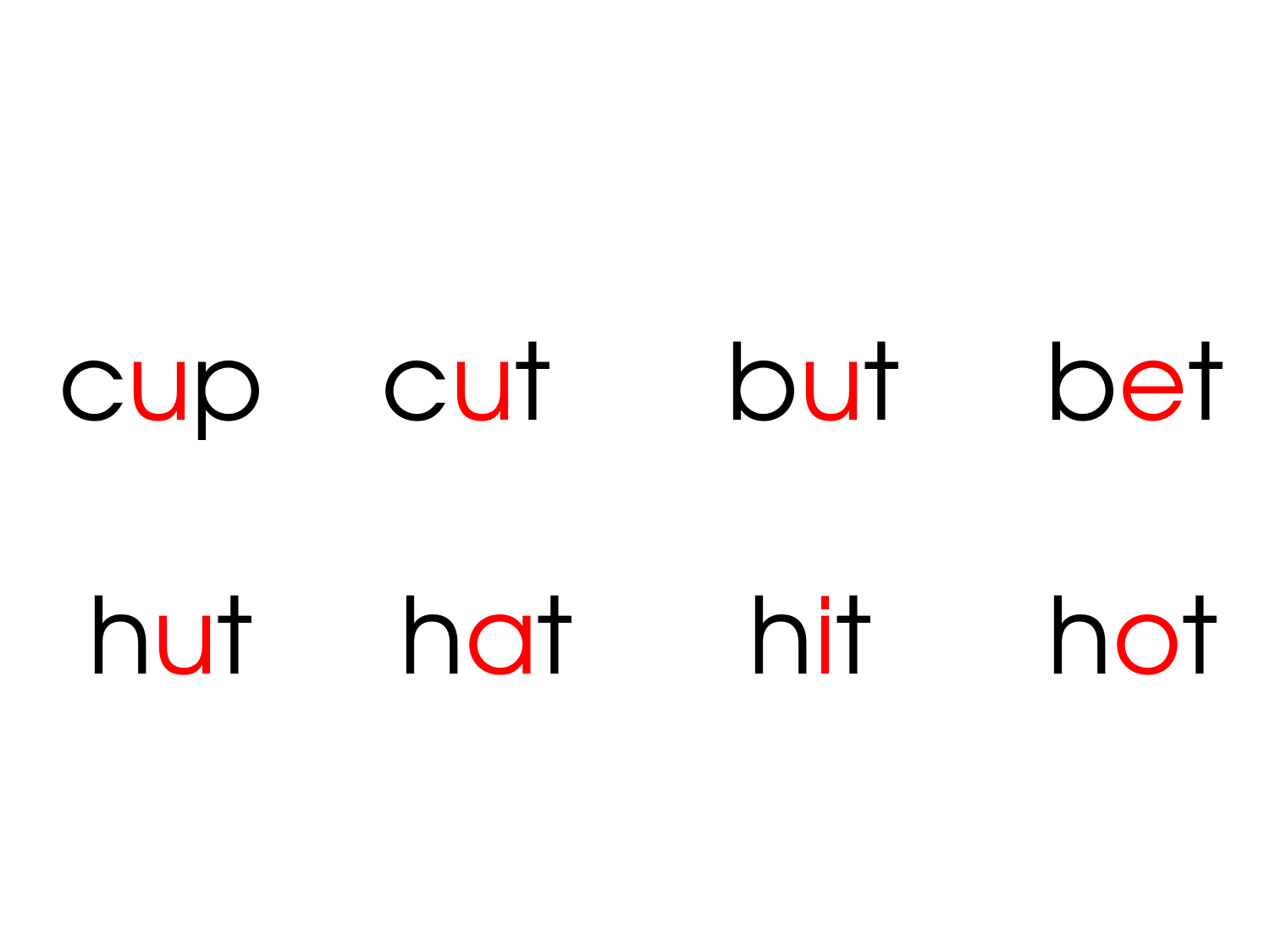

cup    cut      but     bet

  hut     hat      hit      hot